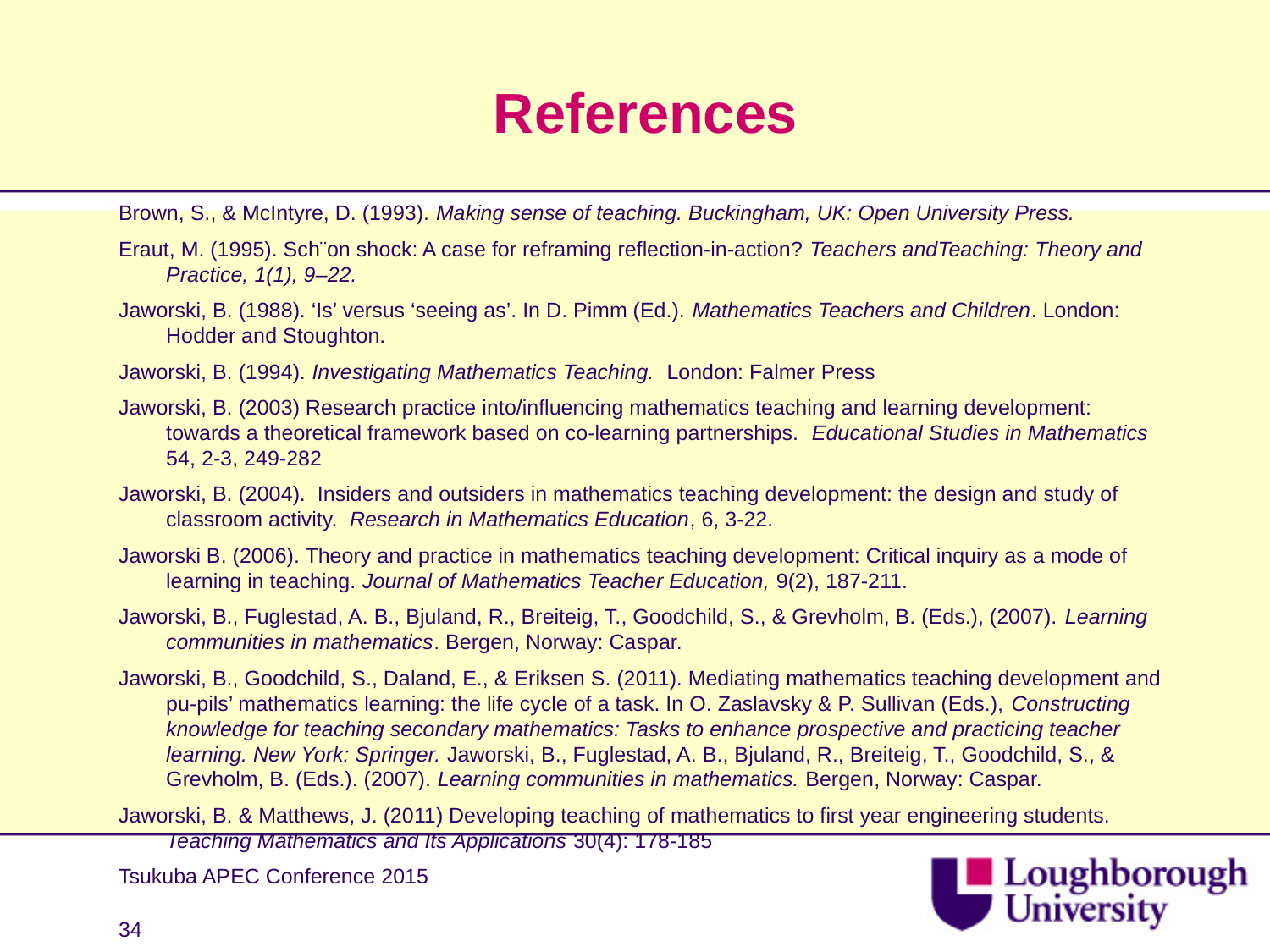

# References
Brown, S., & McIntyre, D. (1993). Making sense of teaching. Buckingham, UK: Open University Press.
Eraut, M. (1995). Sch¨on shock: A case for reframing reflection-in-action? Teachers andTeaching: Theory and Practice, 1(1), 9–22.
Jaworski, B. (1988). ‘Is’ versus ‘seeing as’. In D. Pimm (Ed.). Mathematics Teachers and Children. London: Hodder and Stoughton.
Jaworski, B. (1994). Investigating Mathematics Teaching.  London: Falmer Press
Jaworski, B. (2003) Research practice into/influencing mathematics teaching and learning development:  towards a theoretical framework based on co-learning partnerships.  Educational Studies in Mathematics 54, 2-3, 249-282
Jaworski, B. (2004).  Insiders and outsiders in mathematics teaching development: the design and study of classroom activity.  Research in Mathematics Education, 6, 3-22.
Jaworski B. (2006). Theory and practice in mathematics teaching development: Critical inquiry as a mode of learning in teaching. Journal of Mathematics Teacher Education, 9(2), 187-211.
Jaworski, B., Fuglestad, A. B., Bjuland, R., Breiteig, T., Goodchild, S., & Grevholm, B. (Eds.), (2007). Learning communities in mathematics. Bergen, Norway: Caspar.
Jaworski, B., Goodchild, S., Daland, E., & Eriksen S. (2011). Mediating mathematics teaching development and pu-pils’ mathematics learning: the life cycle of a task. In O. Zaslavsky & P. Sullivan (Eds.), Constructing knowledge for teaching secondary mathematics: Tasks to enhance prospective and practicing teacher learning. New York: Springer. Jaworski, B., Fuglestad, A. B., Bjuland, R., Breiteig, T., Goodchild, S., & Grevholm, B. (Eds.). (2007). Learning communities in mathematics. Bergen, Norway: Caspar.
Jaworski, B. & Matthews, J. (2011) Developing teaching of mathematics to first year engineering students.  Teaching Mathematics and Its Applications 30(4): 178-185
Tsukuba APEC Conference 2015
34